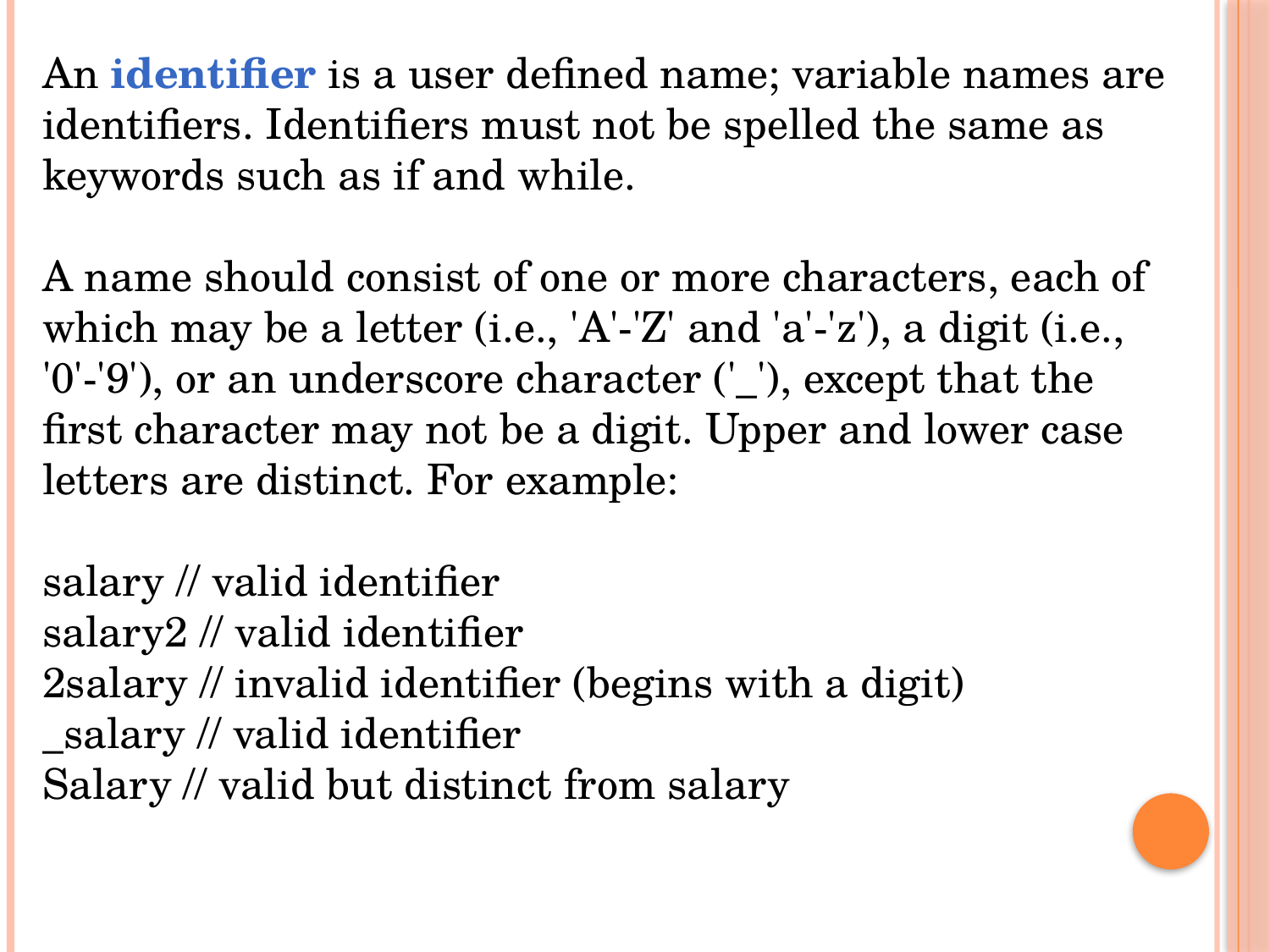

An identifier is a user defined name; variable names are identifiers. Identifiers must not be spelled the same as keywords such as if and while.

A name should consist of one or more characters, each of which may be a letter (i.e., 'A'-'Z' and 'a'-'z'), a digit (i.e., '0'-'9'), or an underscore character ('_'), except that the first character may not be a digit. Upper and lower case letters are distinct. For example:

salary // valid identifier
salary2 // valid identifier
2salary // invalid identifier (begins with a digit)
_salary // valid identifier
Salary // valid but distinct from salary